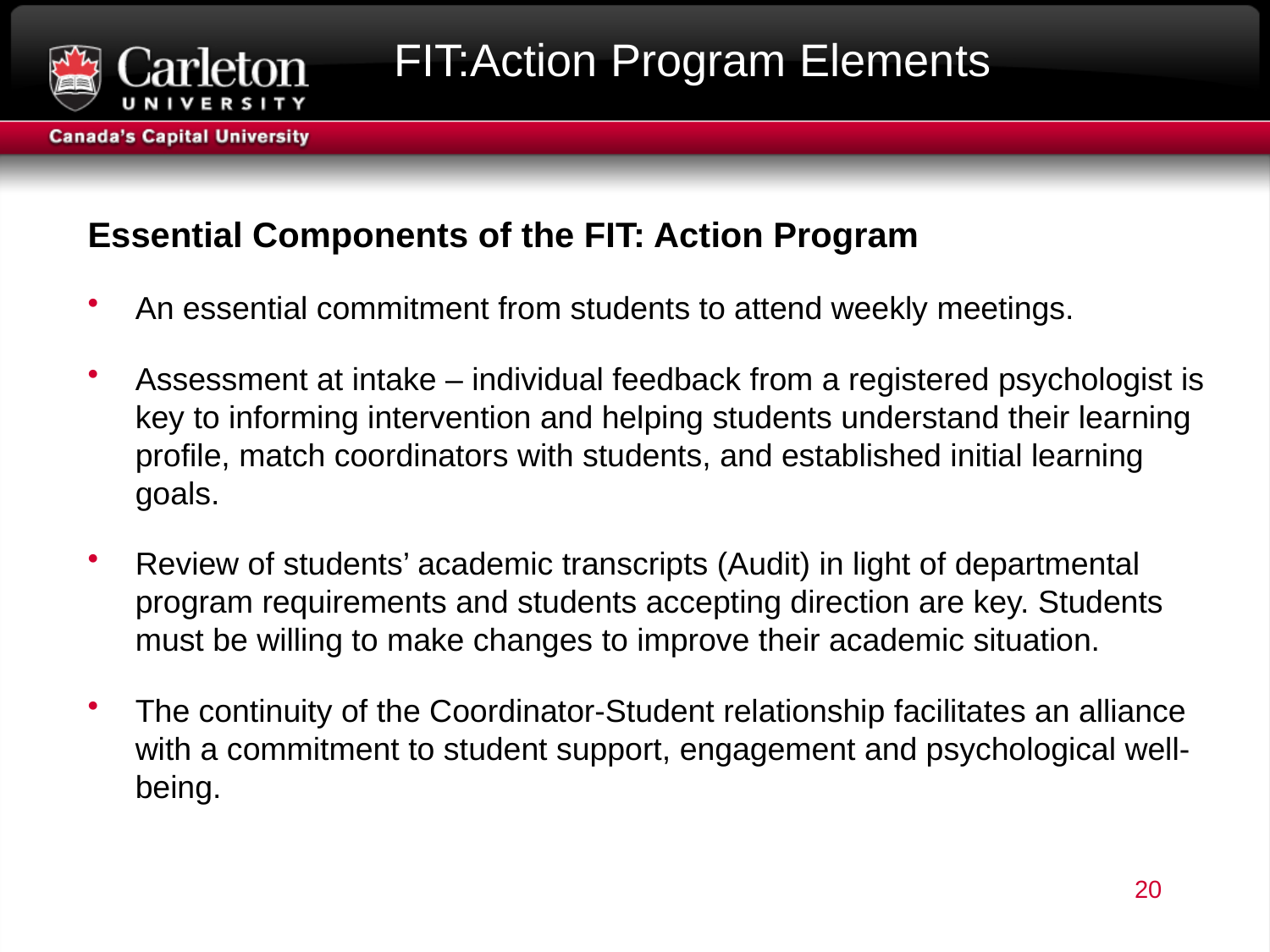

# FIT:Action Program Elements
Essential Components of the FIT: Action Program
An essential commitment from students to attend weekly meetings.
Assessment at intake – individual feedback from a registered psychologist is key to informing intervention and helping students understand their learning profile, match coordinators with students, and established initial learning goals.
Review of students’ academic transcripts (Audit) in light of departmental program requirements and students accepting direction are key. Students must be willing to make changes to improve their academic situation.
The continuity of the Coordinator-Student relationship facilitates an alliance with a commitment to student support, engagement and psychological well-being.

20